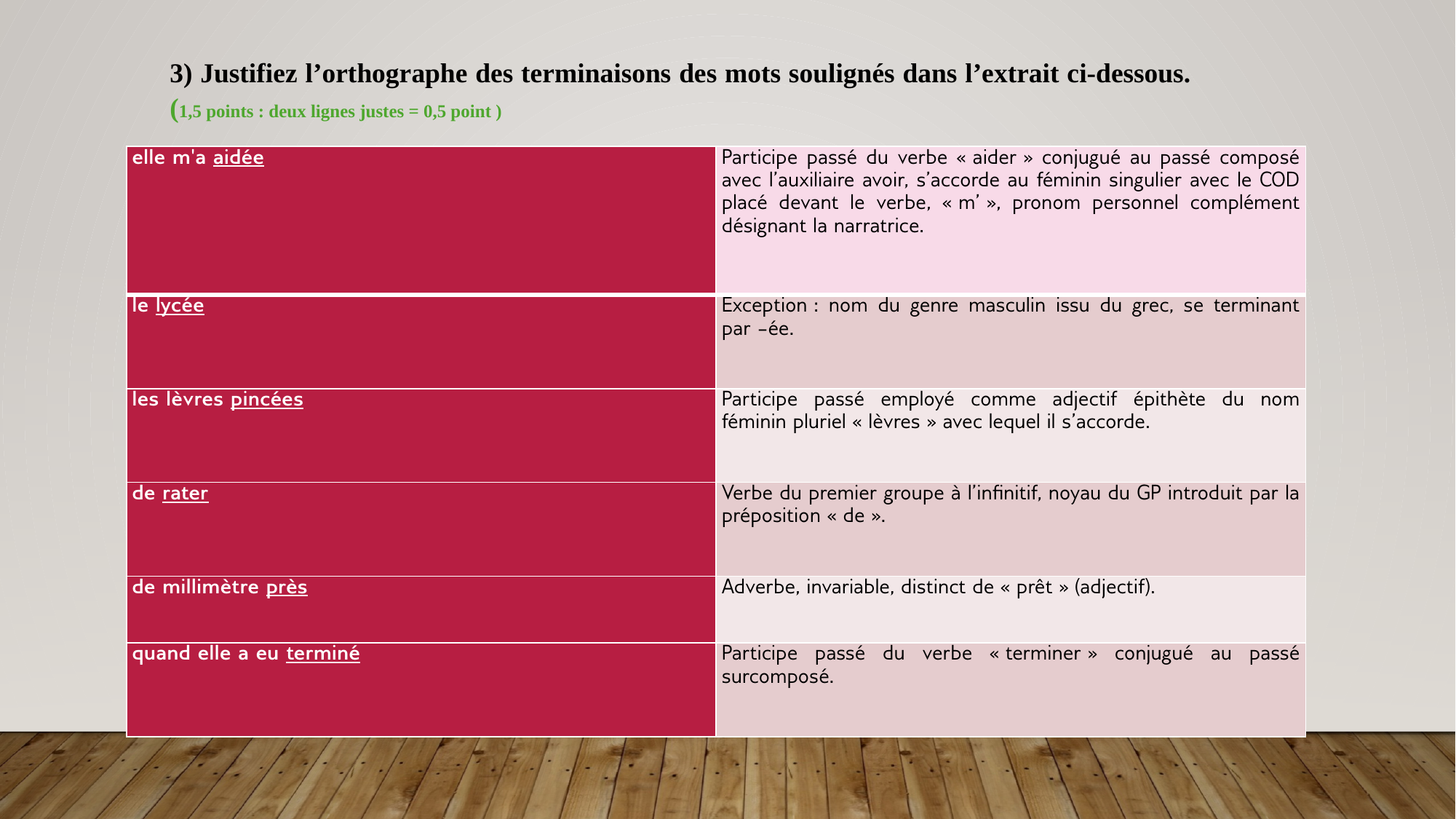

3) Justifiez l’orthographe des terminaisons des mots soulignés dans l’extrait ci-dessous.              (1,5 points : deux lignes justes = 0,5 point )
| elle m'a aidée | Participe passé du verbe « aider » conjugué au passé composé avec l’auxiliaire avoir, s’accorde au féminin singulier avec le COD placé devant le verbe, « m’ », pronom personnel complément désignant la narratrice. |
| --- | --- |
| le lycée | Exception : nom du genre masculin issu du grec, se terminant par –ée. |
| les lèvres pincées | Participe passé employé comme adjectif épithète du nom féminin pluriel « lèvres » avec lequel il s’accorde. |
| de rater | Verbe du premier groupe à l’infinitif, noyau du GP introduit par la préposition « de ». |
| de millimètre près | Adverbe, invariable, distinct de « prêt » (adjectif). |
| quand elle a eu terminé | Participe passé du verbe « terminer » conjugué au passé surcomposé. |